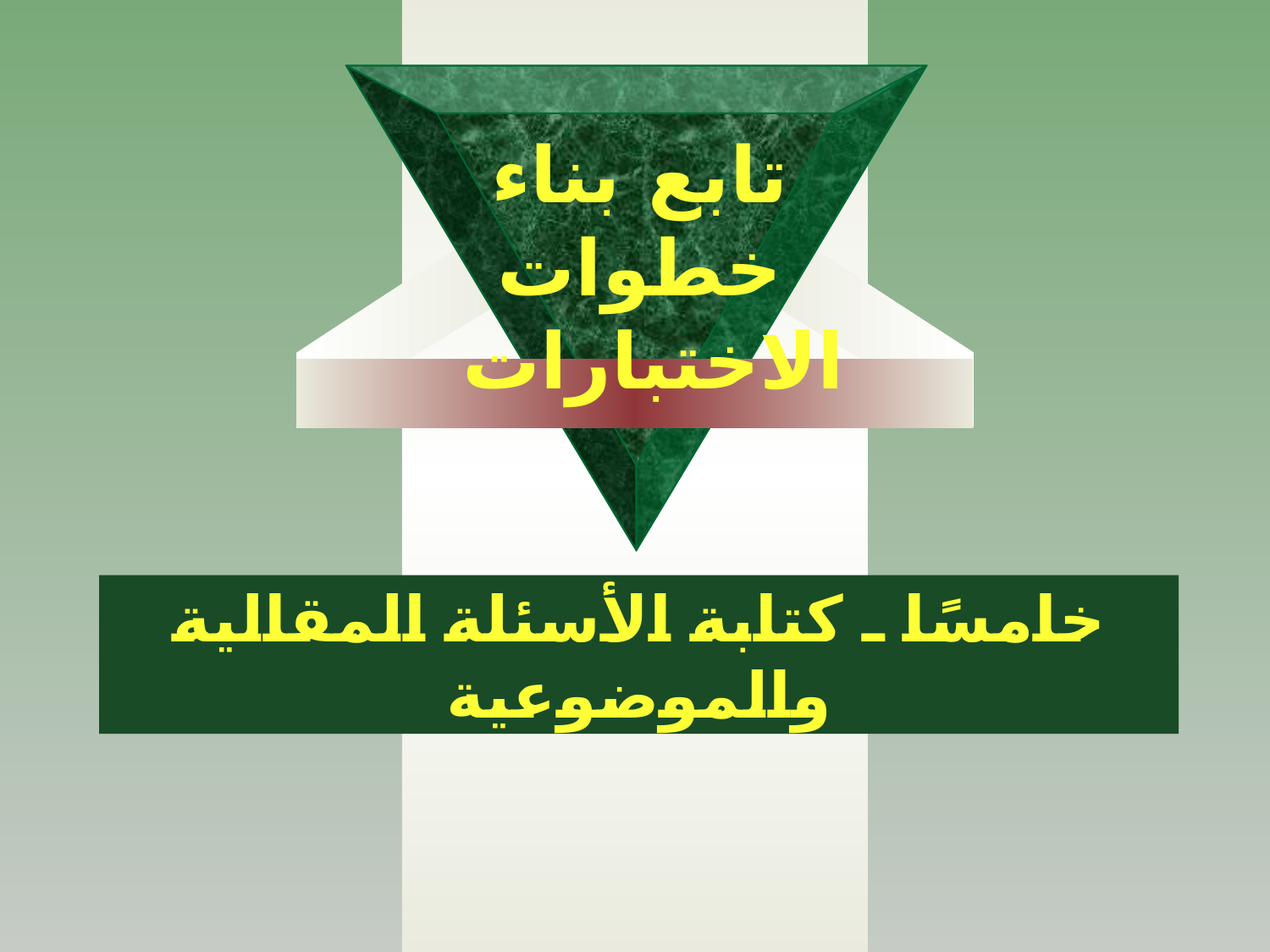

تابع بناء خطوات الاختبارات
# خامسًا ـ كتابة الأسئلة المقالية والموضوعية